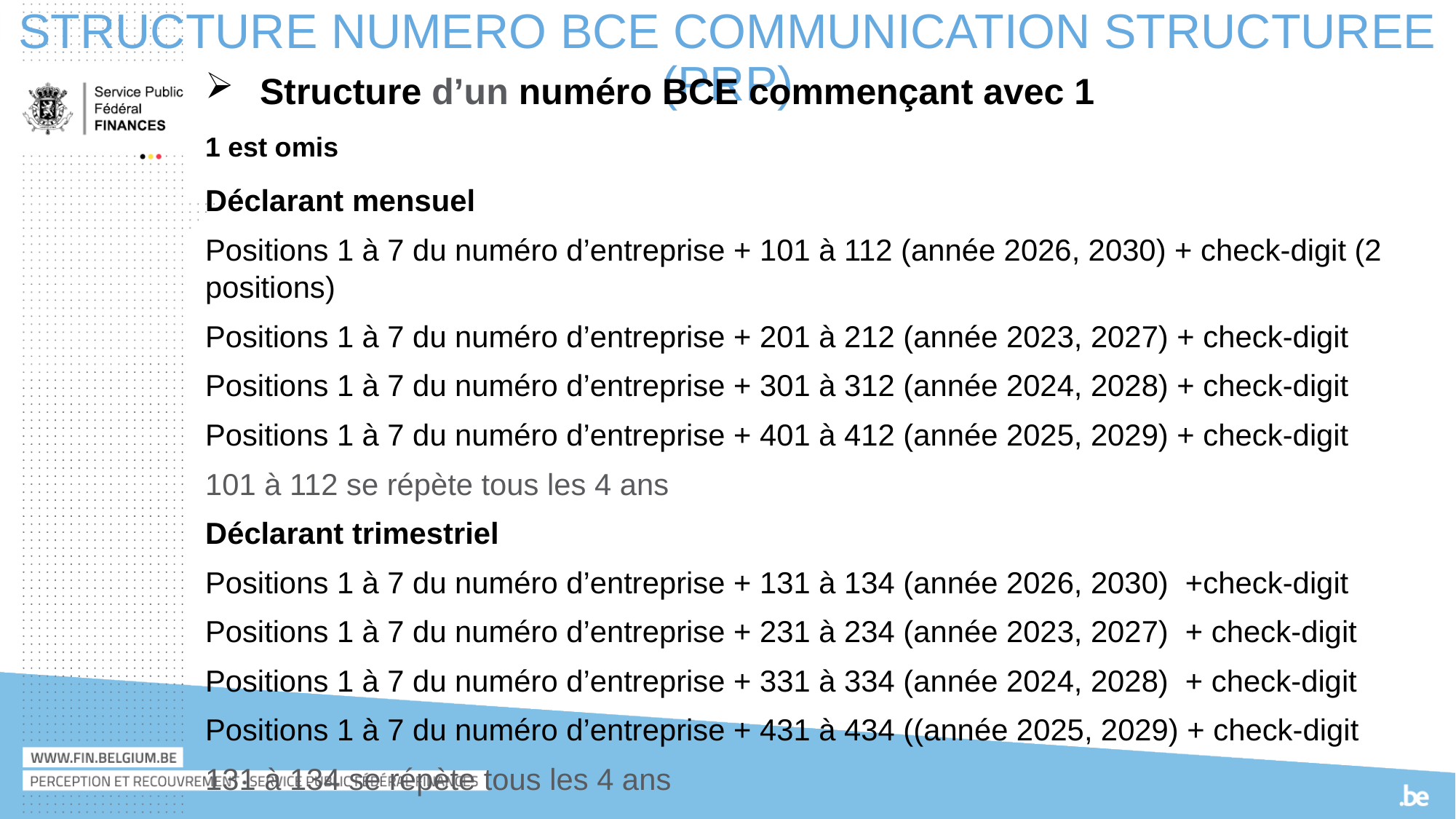

# STRUCTURE NUMERO BCE communication structuree (PRP)

Structure d’un numéro BCE commençant avec 1
1 est omis
Déclarant mensuel
Positions 1 à 7 du numéro d’entreprise + 101 à 112 (année 2026, 2030) + check-digit (2 positions)
Positions 1 à 7 du numéro d’entreprise + 201 à 212 (année 2023, 2027) + check-digit
Positions 1 à 7 du numéro d’entreprise + 301 à 312 (année 2024, 2028) + check-digit
Positions 1 à 7 du numéro d’entreprise + 401 à 412 (année 2025, 2029) + check-digit
101 à 112 se répète tous les 4 ans
Déclarant trimestriel
Positions 1 à 7 du numéro d’entreprise + 131 à 134 (année 2026, 2030)  +check-digit
Positions 1 à 7 du numéro d’entreprise + 231 à 234 (année 2023, 2027)  + check-digit
Positions 1 à 7 du numéro d’entreprise + 331 à 334 (année 2024, 2028)  + check-digit
Positions 1 à 7 du numéro d’entreprise + 431 à 434 ((année 2025, 2029) + check-digit
131 à 134 se répète tous les 4 ans